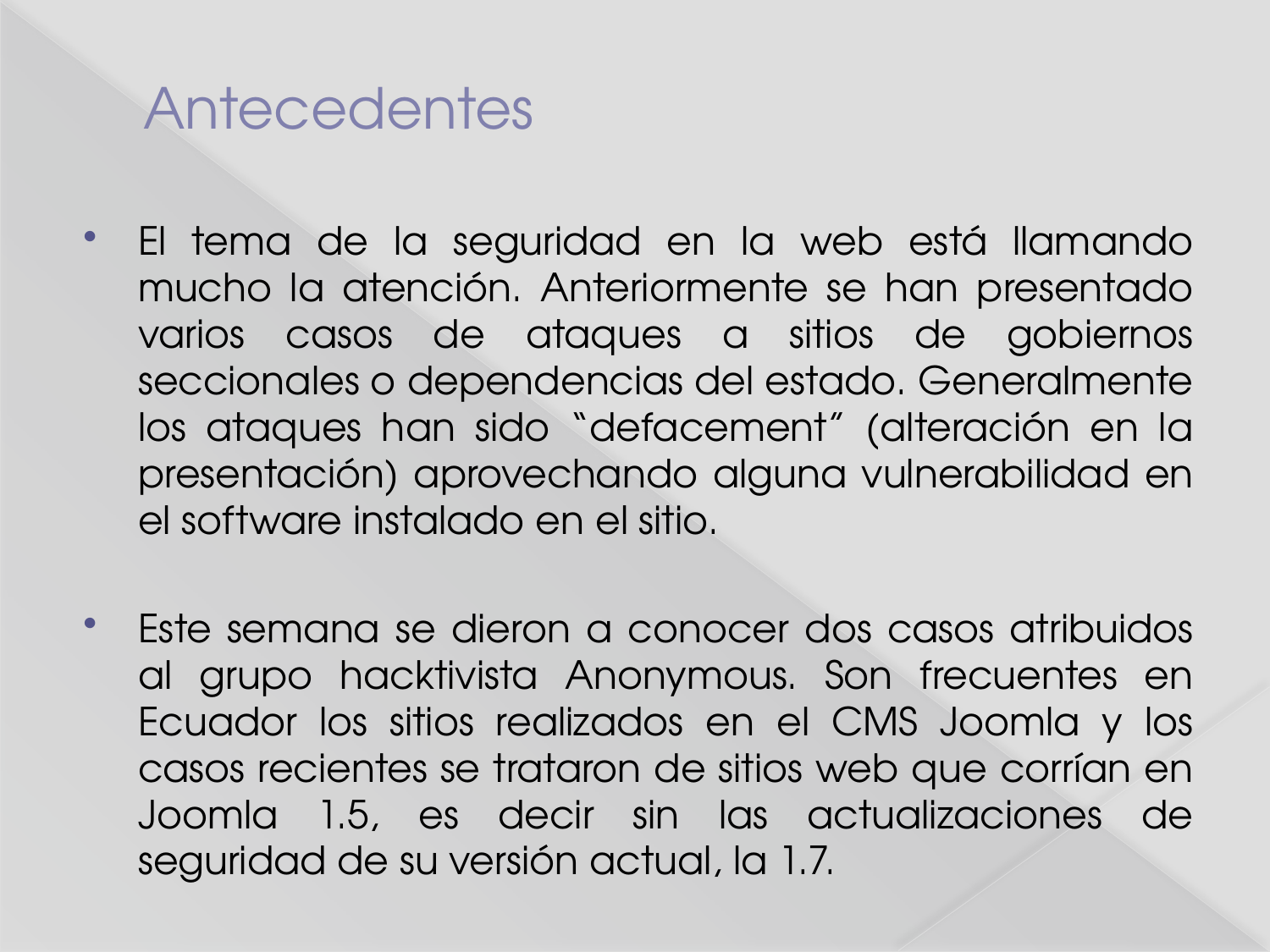

# Antecedentes

El tema de la seguridad en la web está llamando mucho la atención. Anteriormente se han presentado varios casos de ataques a sitios de gobiernos seccionales o dependencias del estado. Generalmente los ataques han sido “defacement” (alteración en la presentación) aprovechando alguna vulnerabilidad en el software instalado en el sitio.

Este semana se dieron a conocer dos casos atribuidos al grupo hacktivista Anonymous. Son frecuentes en Ecuador los sitios realizados en el CMS Joomla y los casos recientes se trataron de sitios web que corrían en Joomla 1.5, es decir sin las actualizaciones de seguridad de su versión actual, la 1.7.